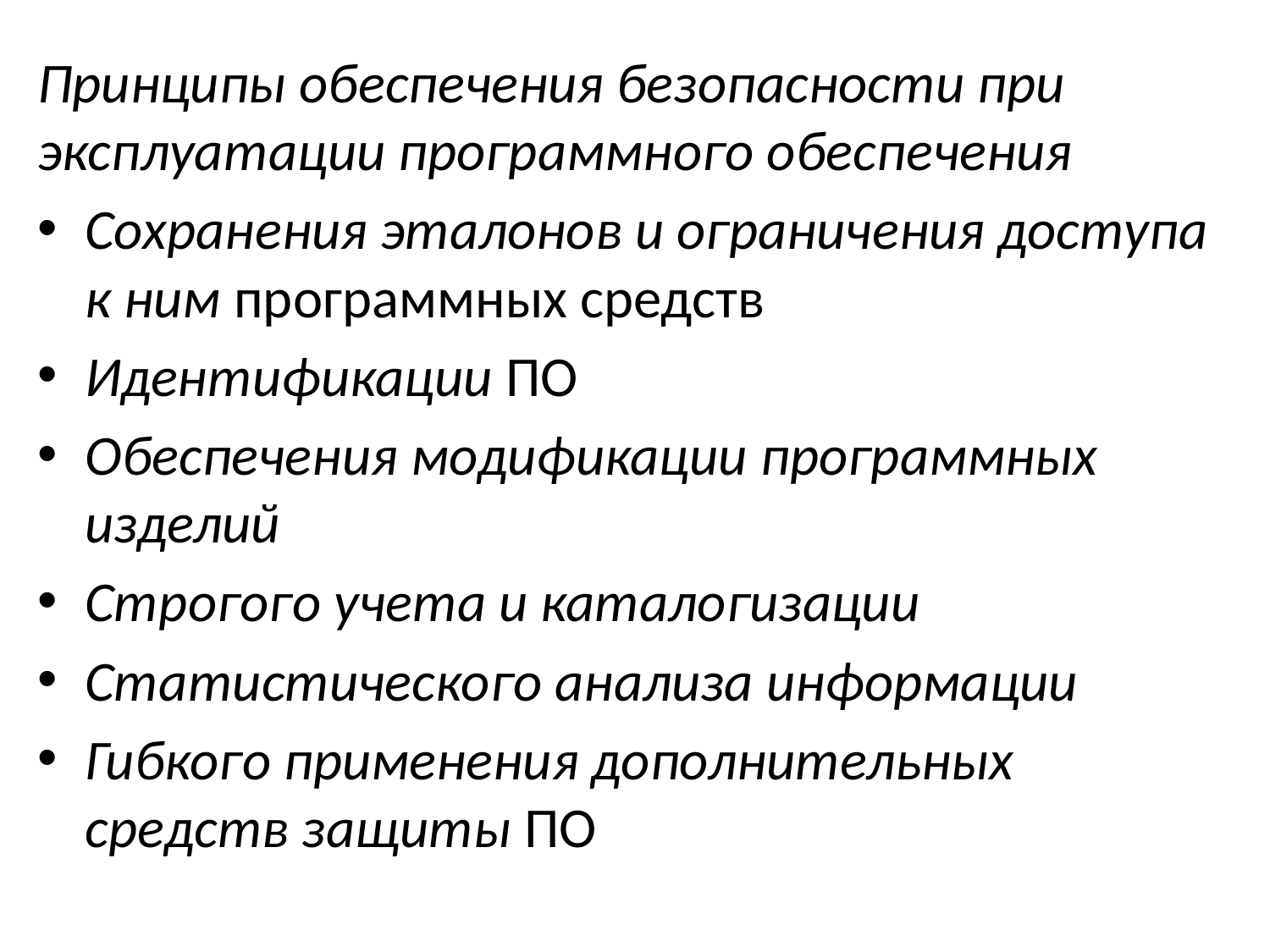

Принципы обеспечения безопасности при эксплуатации программного обеспечения
Сохранения эталонов и ограничения доступа к ним программных средств
Идентификации ПО
Обеспечения модификации программных изделий
Строгого учета и каталогизации
Статистического анализа информации
Гибкого применения дополнительных средств защиты ПО